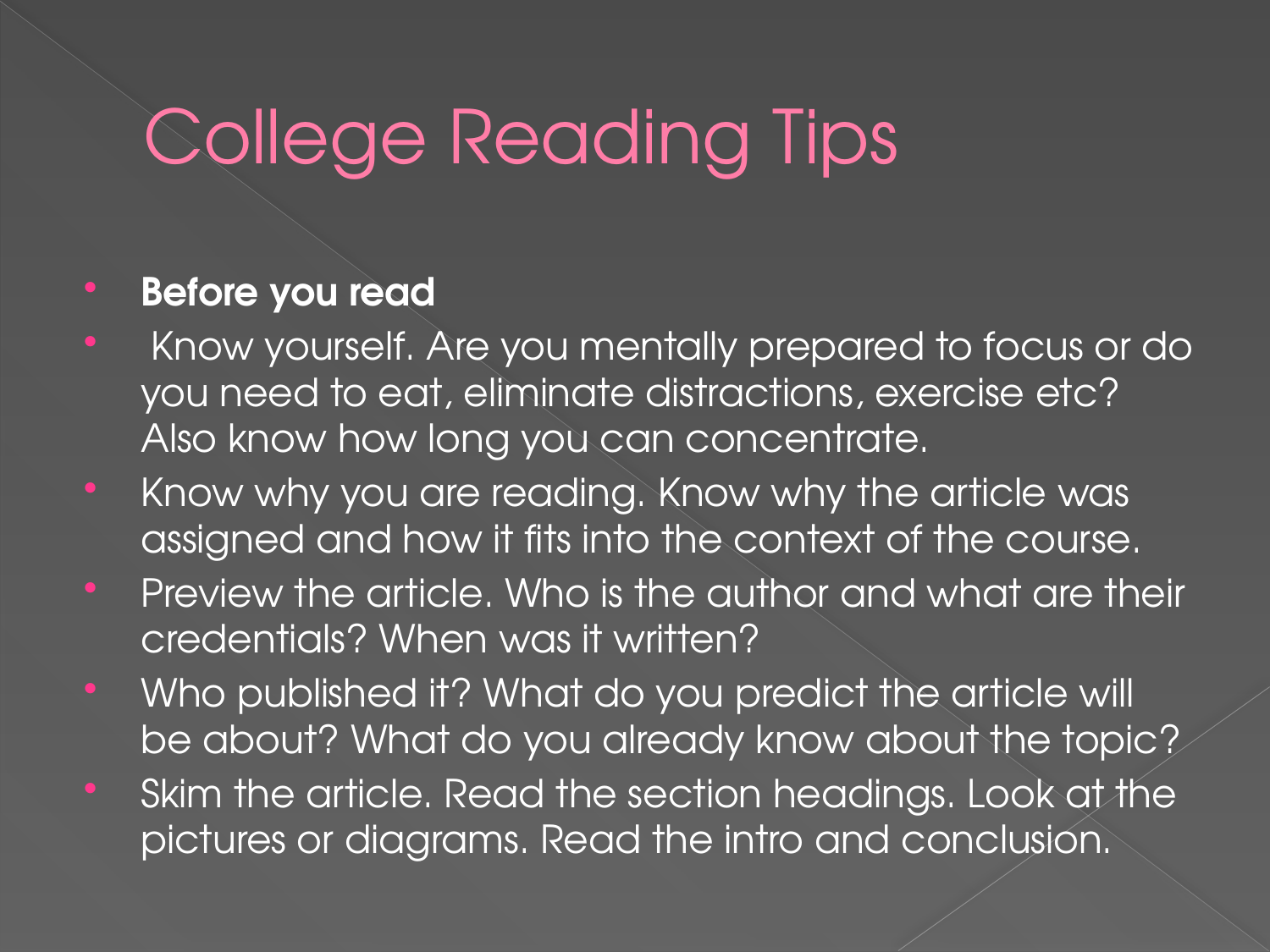

# College Reading Tips
Before you read
 Know yourself. Are you mentally prepared to focus or do you need to eat, eliminate distractions, exercise etc? Also know how long you can concentrate.
Know why you are reading. Know why the article was assigned and how it fits into the context of the course.
Preview the article. Who is the author and what are their credentials? When was it written?
Who published it? What do you predict the article will be about? What do you already know about the topic?
Skim the article. Read the section headings. Look at the pictures or diagrams. Read the intro and conclusion.